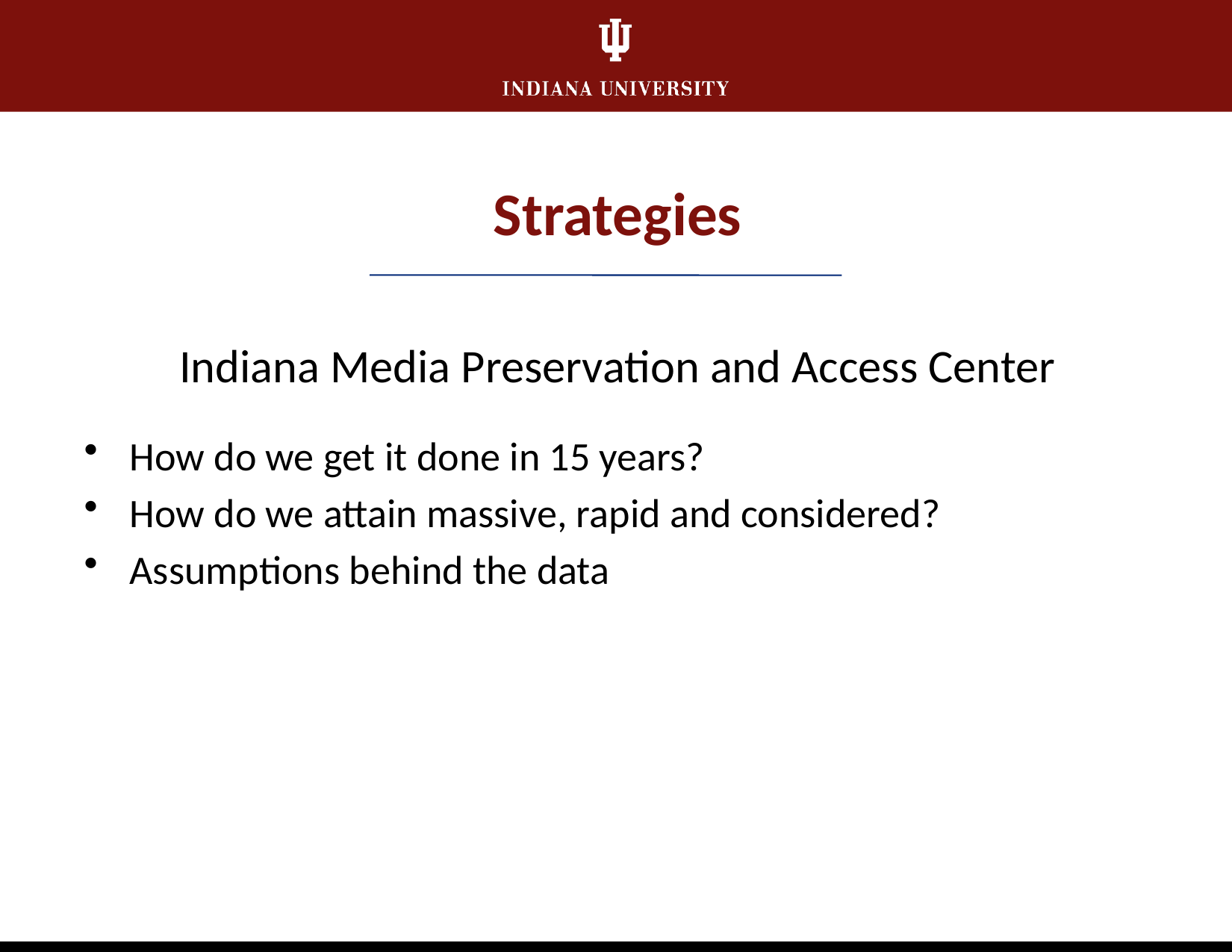

Strategies

Indiana Media Preservation and Access Center

How do we get it done in 15 years?
How do we attain massive, rapid and considered?
Assumptions behind the data